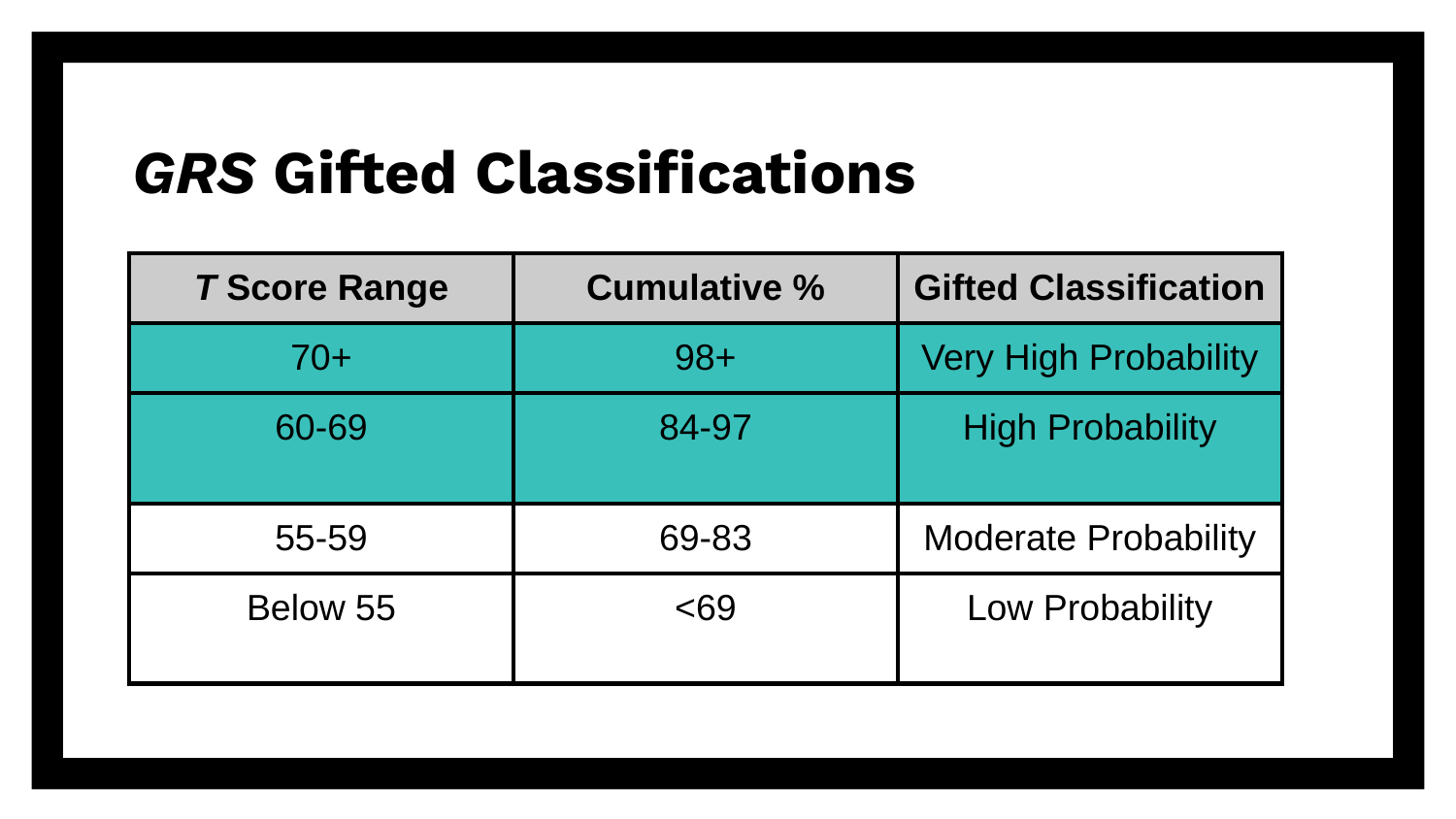

# GRS Gifted Classifications
| T Score Range | Cumulative % | Gifted Classification |
| --- | --- | --- |
| 70+ | 98+ | Very High Probability |
| 60-69 | 84-97 | High Probability |
| 55-59 | 69-83 | Moderate Probability |
| Below 55 | <69 | Low Probability |